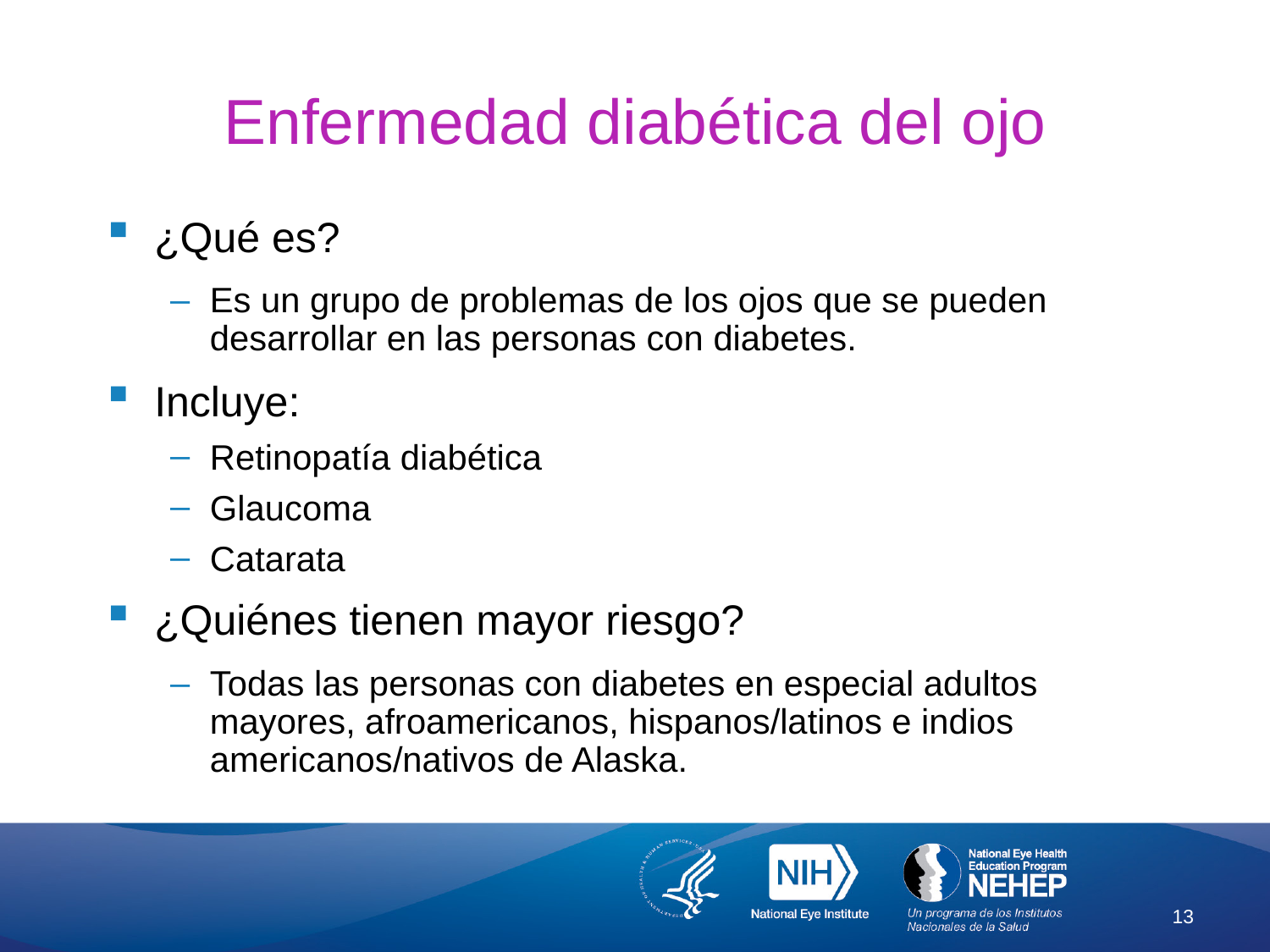

# Enfermedad diabética del ojo
¿Qué es?
Es un grupo de problemas de los ojos que se pueden desarrollar en las personas con diabetes.
Incluye:
Retinopatía diabética
Glaucoma
Catarata
¿Quiénes tienen mayor riesgo?
Todas las personas con diabetes en especial adultos mayores, afroamericanos, hispanos/latinos e indios americanos/nativos de Alaska.
13